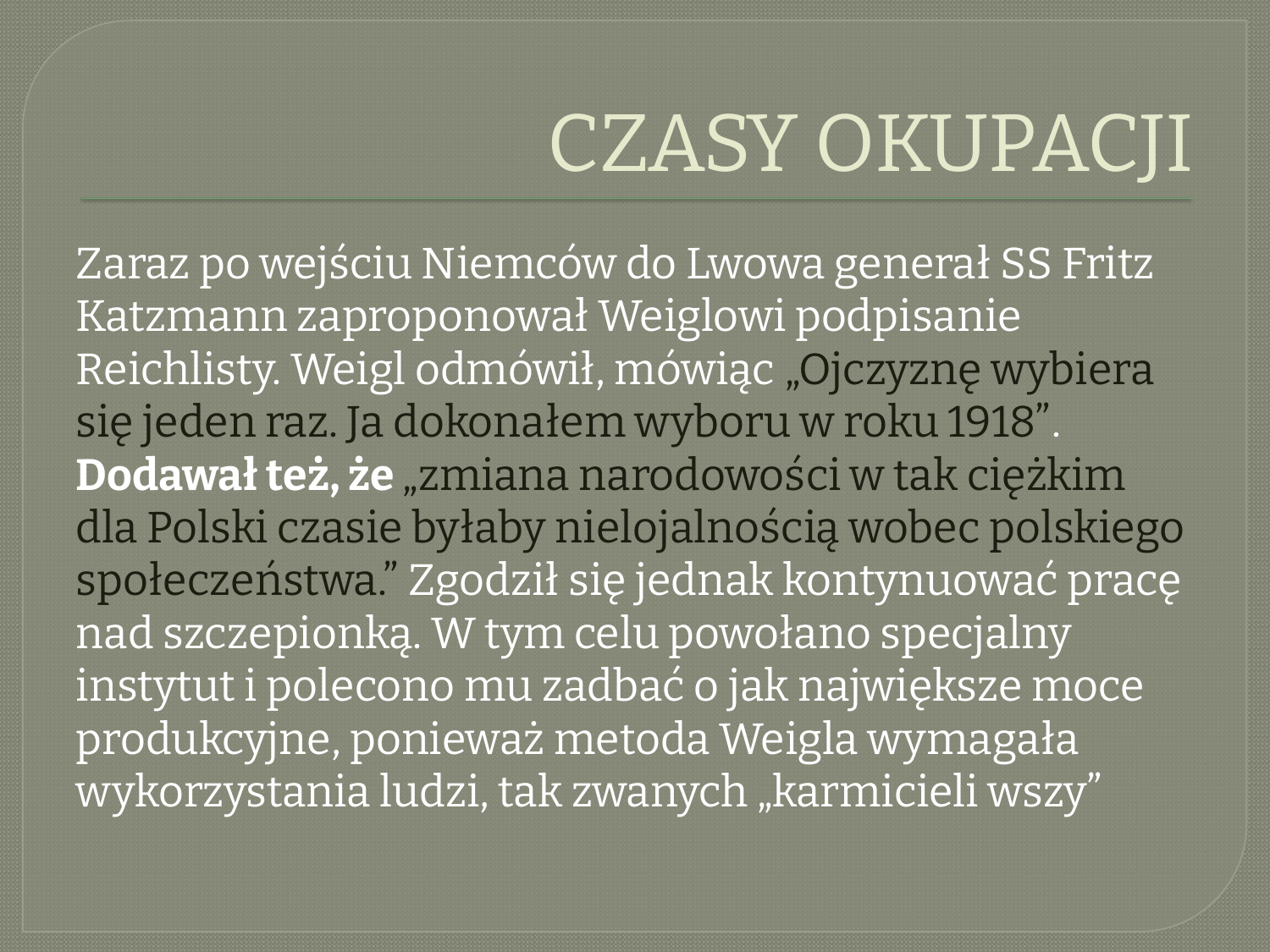

# CZASY OKUPACJI
Zaraz po wejściu Niemców do Lwowa generał SS Fritz Katzmann zaproponował Weiglowi podpisanie Reichlisty. Weigl odmówił, mówiąc „Ojczyznę wybiera się jeden raz. Ja dokonałem wyboru w roku 1918”. Dodawał też, że „zmiana narodowości w tak ciężkim dla Polski czasie byłaby nielojalnością wobec polskiego społeczeństwa.” Zgodził się jednak kontynuować pracę nad szczepionką. W tym celu powołano specjalny instytut i polecono mu zadbać o jak największe moce produkcyjne, ponieważ metoda Weigla wymagała wykorzystania ludzi, tak zwanych „karmicieli wszy”